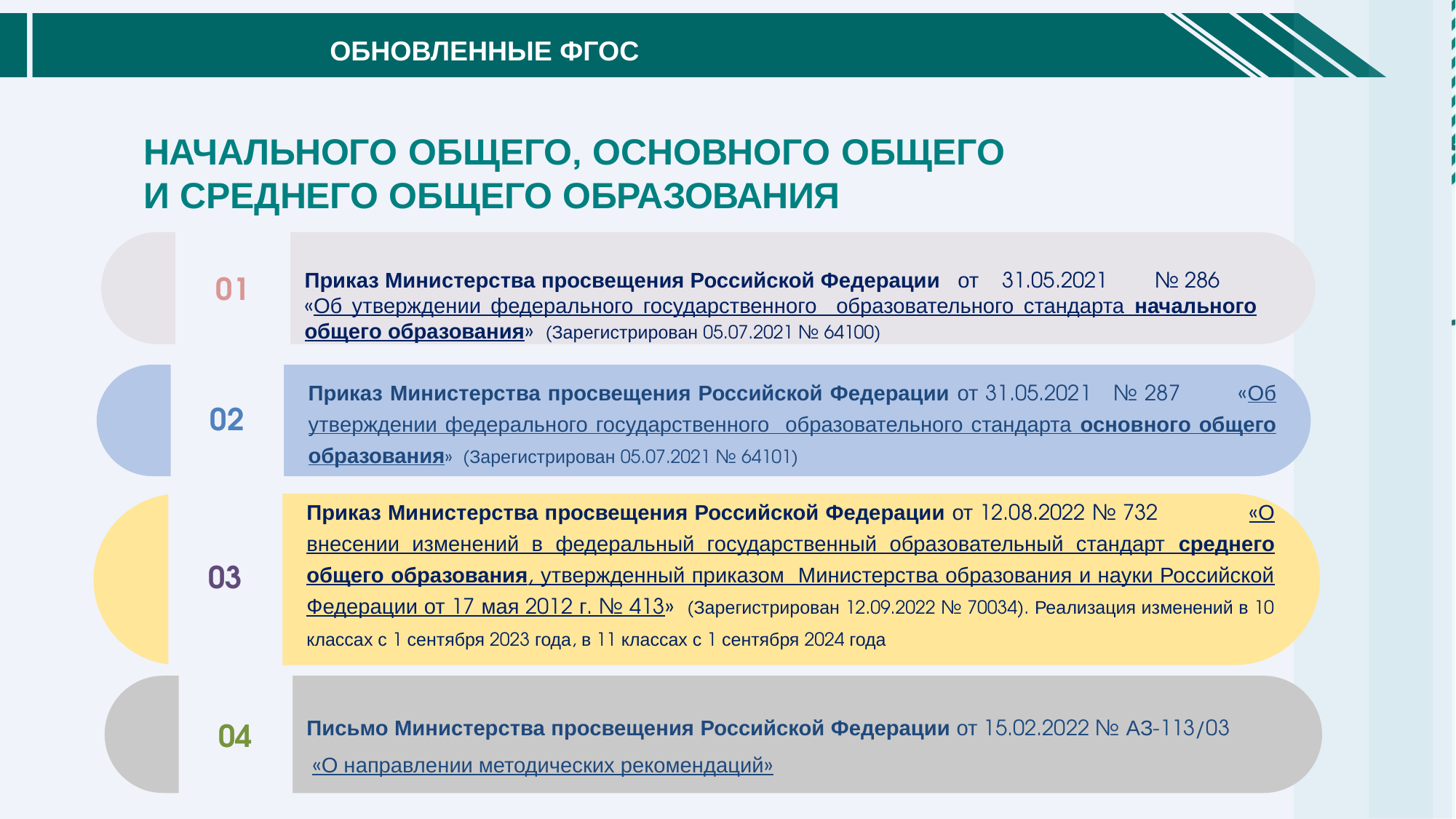

ОБНОВЛЕННЫЕ ФГОС
НАЧАЛЬНОГО ОБЩЕГО, ОСНОВНОГО ОБЩЕГО
И СРЕДНЕГО ОБЩЕГО ОБРАЗОВАНИЯ
01

Приказ Министерства просвещения Российской Федерации   от    31.05.2021        № 286
«Об утверждении федерального государственного  образовательного стандарта начального общего образования»  (Зарегистрирован 05.07.2021 № 64100)
02

Приказ Министерства просвещения Российской Федерации от 31.05.2021   № 287        «Об утверждении федерального государственного  образовательного стандарта основного общего образования»  (Зарегистрирован 05.07.2021 № 64101)

03

Приказ Министерства просвещения Российской Федерации от 12.08.2022 № 732              «О внесении изменений в федеральный государственный образовательный стандарт среднего общего образования, утвержденный приказом  Министерства образования и науки Российской Федерации от 17 мая 2012 г. № 413»  (Зарегистрирован 12.09.2022 № 70034). Реализация изменений в 10 классах с 1 сентября 2023 года, в 11 классах с 1 сентября 2024 года
04

Письмо Министерства просвещения Российской Федерации от 15.02.2022 № АЗ-113/03   «О направлении методических рекомендаций»